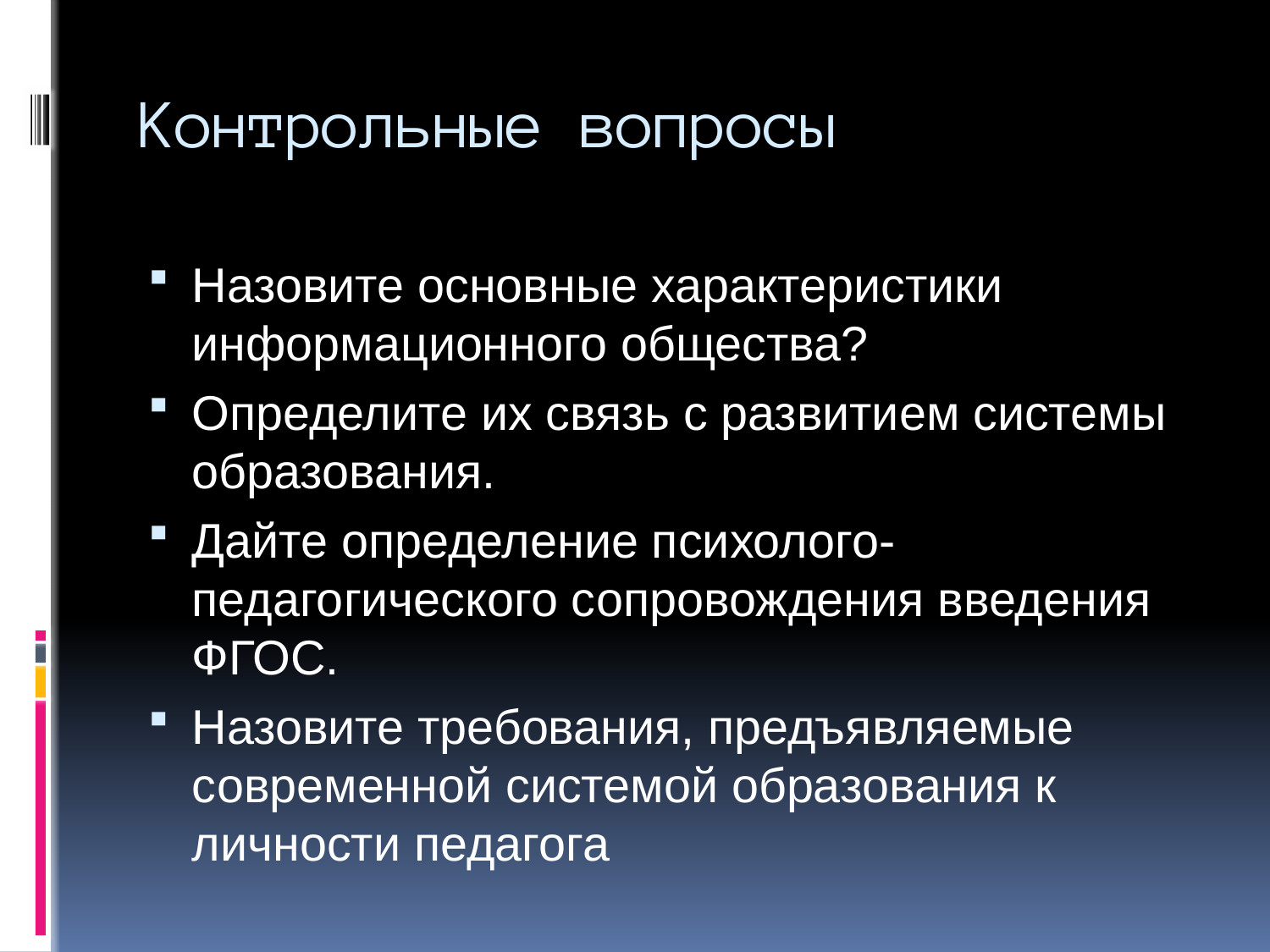

# Контрольные вопросы
Назовите основные характеристики информационного общества?
Определите их связь с развитием системы образования.
Дайте определение психолого-педагогического сопровождения введения ФГОС.
Назовите требования, предъявляемые современной системой образования к личности педагога